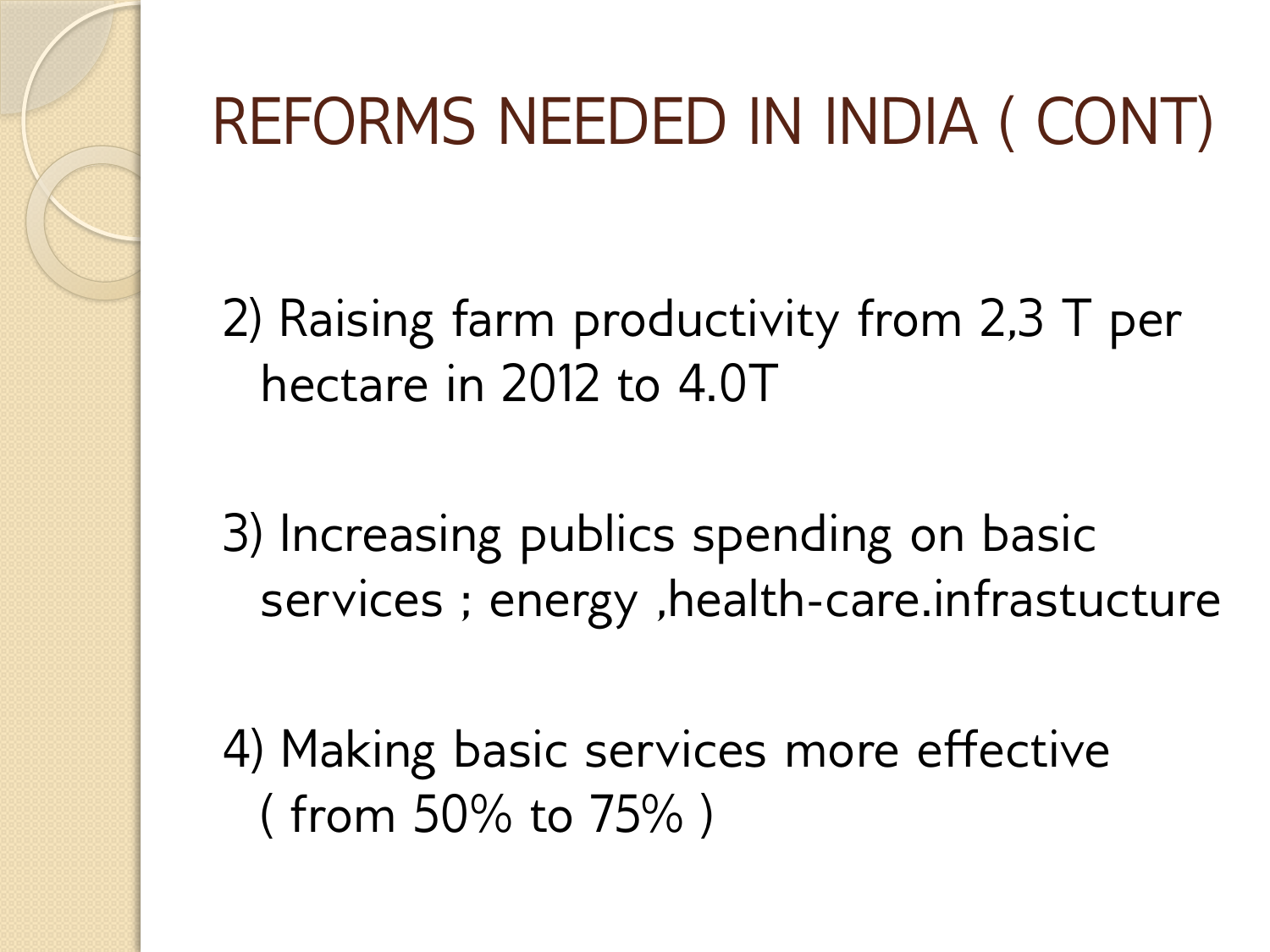

# REFORMS NEEDED IN INDIA ( CONT)

2) Raising farm productivity from 2,3 T per hectare in 2012 to 4.0T

3) Increasing publics spending on basic services ; energy ,health-care.infrastucture

4) Making basic services more effective ( from 50% to 75% )